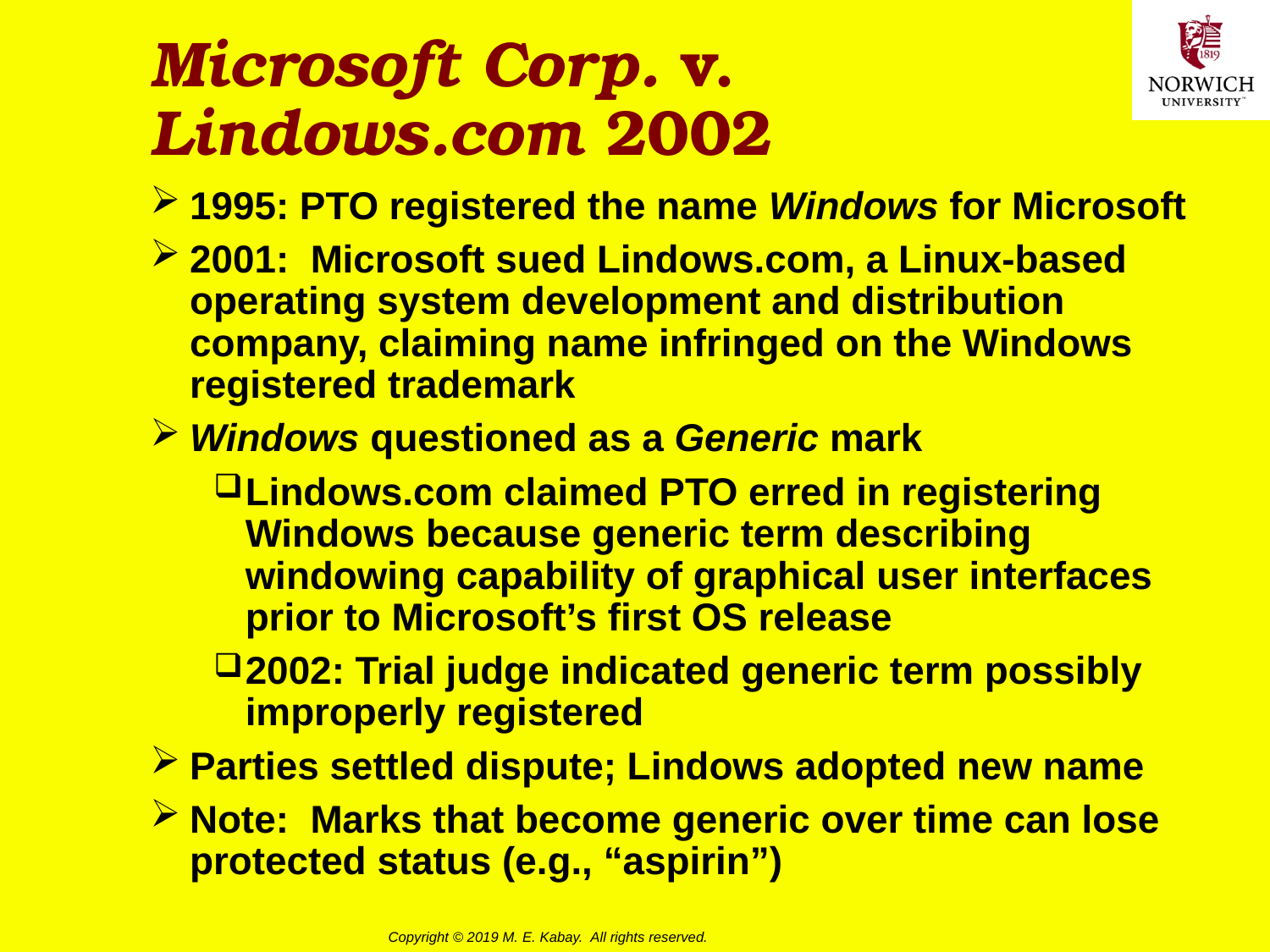

# Microsoft Corp. v. Lindows.com 2002
1995: PTO registered the name Windows for Microsoft
2001:  Microsoft sued Lindows.com, a Linux-based operating system development and distribution company, claiming name infringed on the Windows registered trademark
Windows questioned as a Generic mark
Lindows.com claimed PTO erred in registering Windows because generic term describing windowing capability of graphical user interfaces prior to Microsoft’s first OS release
2002: Trial judge indicated generic term possibly improperly registered
Parties settled dispute; Lindows adopted new name
Note:  Marks that become generic over time can lose protected status (e.g., “aspirin”)